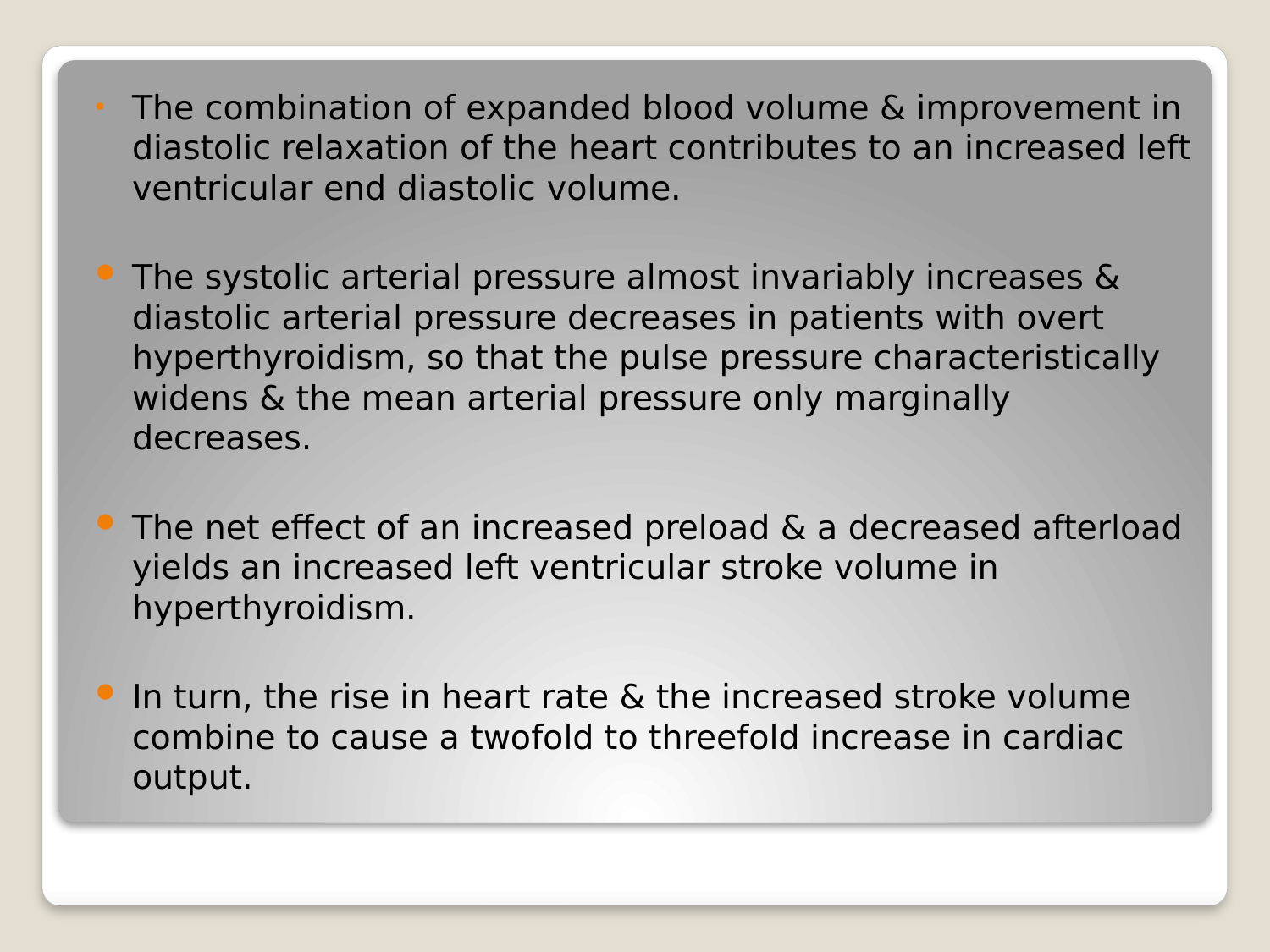

The combination of expanded blood volume & improvement in diastolic relaxation of the heart contributes to an increased left ventricular end diastolic volume.

The systolic arterial pressure almost invariably increases & diastolic arterial pressure decreases in patients with overt hyperthyroidism, so that the pulse pressure characteristically widens & the mean arterial pressure only marginally decreases.

The net effect of an increased preload & a decreased afterload yields an increased left ventricular stroke volume in hyperthyroidism.

In turn, the rise in heart rate & the increased stroke volume combine to cause a twofold to threefold increase in cardiac output.